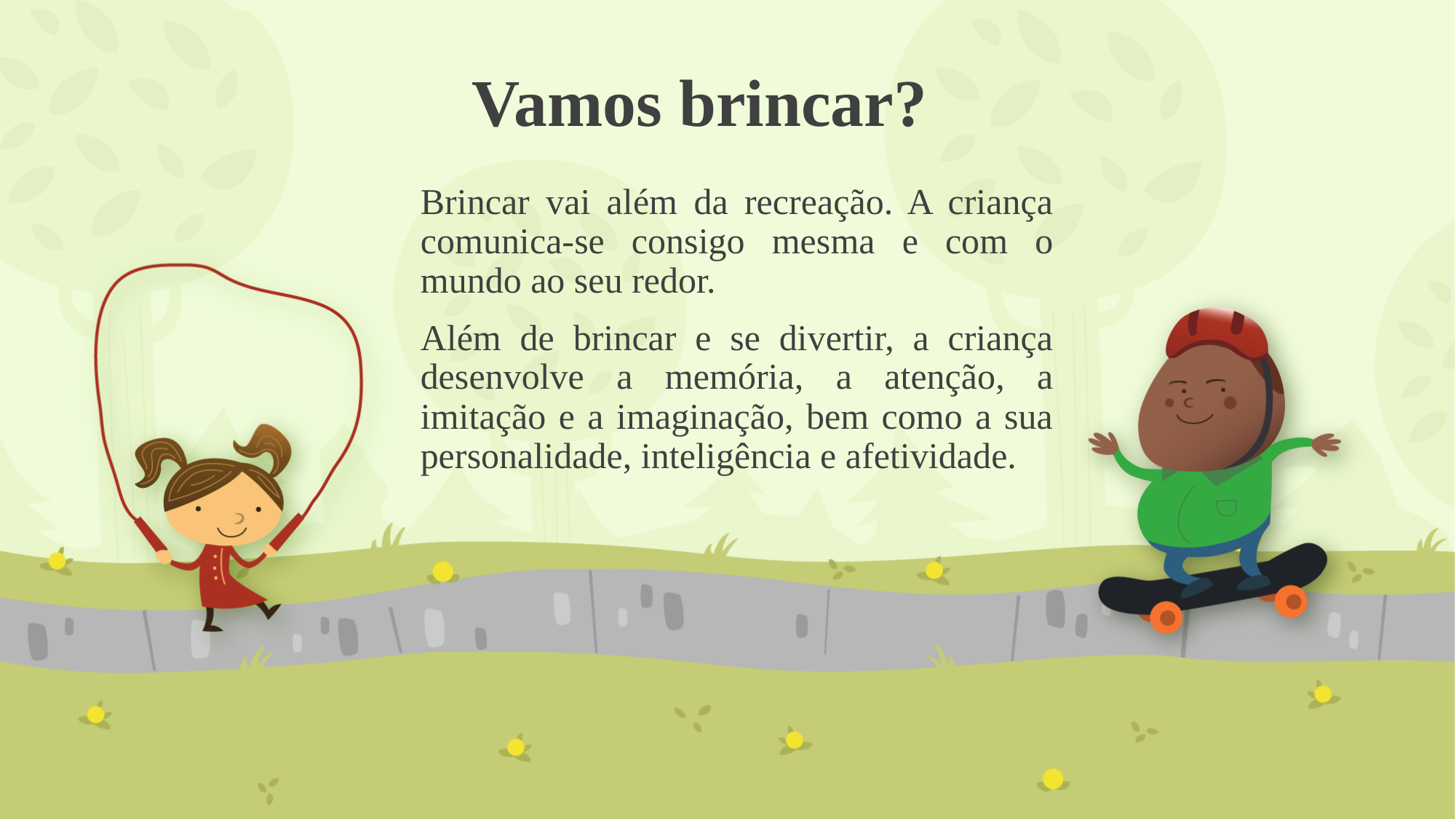

# Vamos brincar?
Brincar vai além da recreação. A criança comunica-se consigo mesma e com o mundo ao seu redor.
Além de brincar e se divertir, a criança desenvolve a memória, a atenção, a imitação e a imaginação, bem como a sua personalidade, inteligência e afetividade.